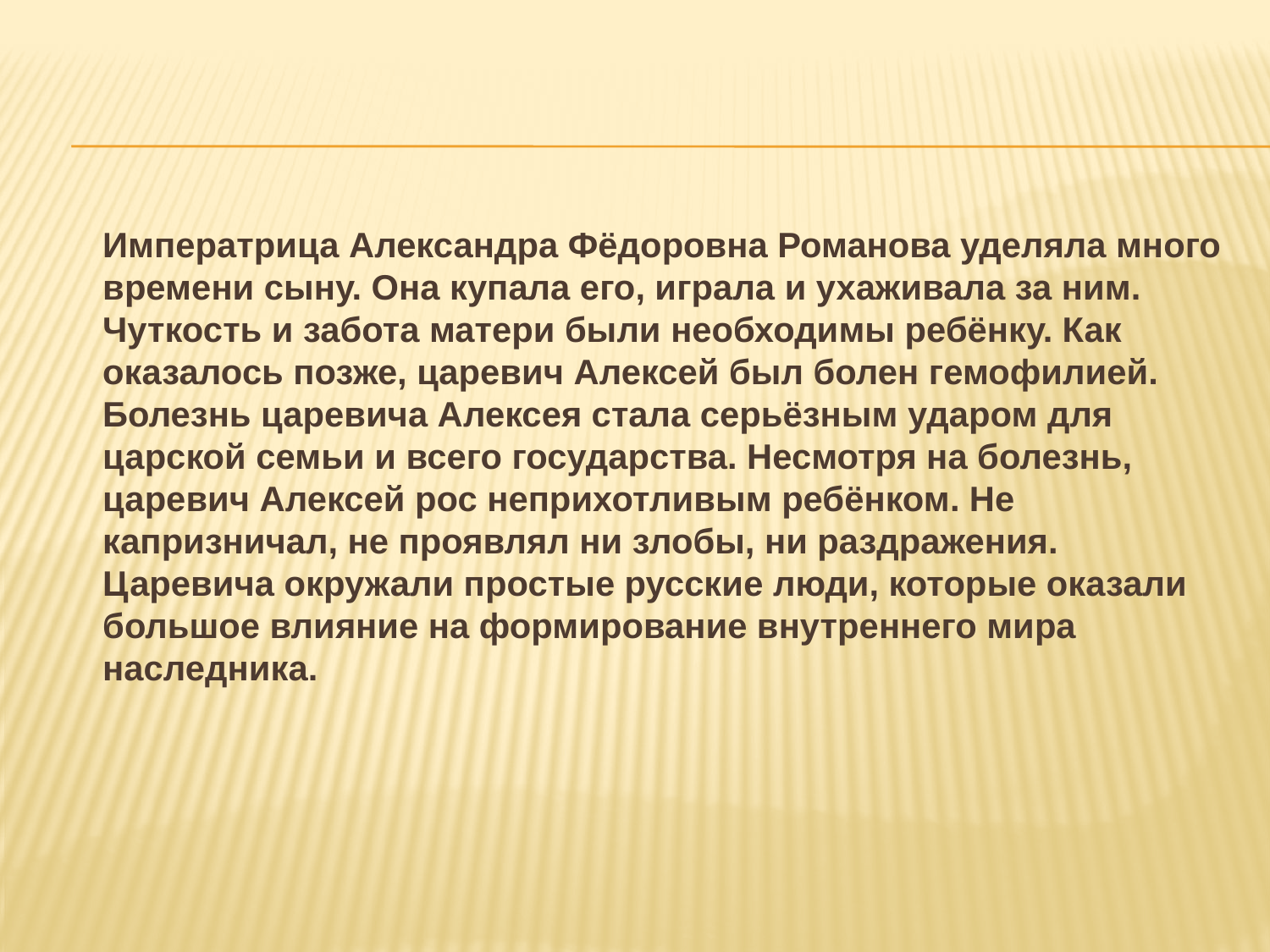

#
	Императрица Александра Фёдоровна Романова уделяла много времени сыну. Она купала его, играла и ухаживала за ним. Чуткость и забота матери были необходимы ребёнку. Как оказалось позже, царевич Алексей был болен гемофилией. Болезнь царевича Алексея стала серьёзным ударом для царской семьи и всего государства. Несмотря на болезнь, царевич Алексей рос неприхотливым ребёнком. Не капризничал, не проявлял ни злобы, ни раздражения. Царевича окружали простые русские люди, которые оказали большое влияние на формирование внутреннего мира наследника.